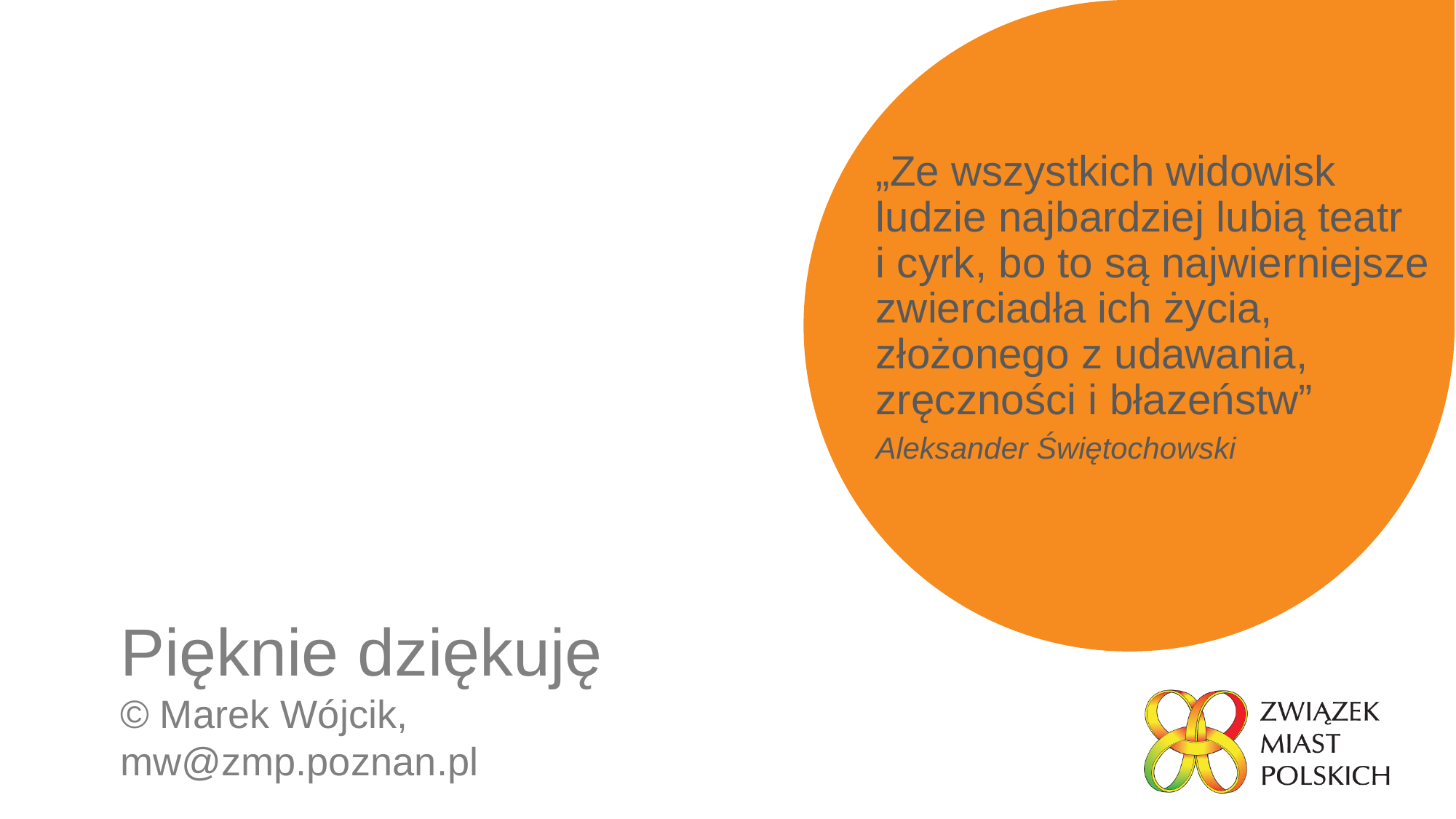

„Ze wszys­tkich wi­dowisk ludzie naj­bar­dziej lu­bią teatr
i cyrk, bo to są naj­wier­niej­sze zwier­ciadła ich życia, złożonego z udawania, zręczności i błazeństw”
Aleksander Świętochowski
Pięknie dziękuję
© Marek Wójcik, mw@zmp.poznan.pl